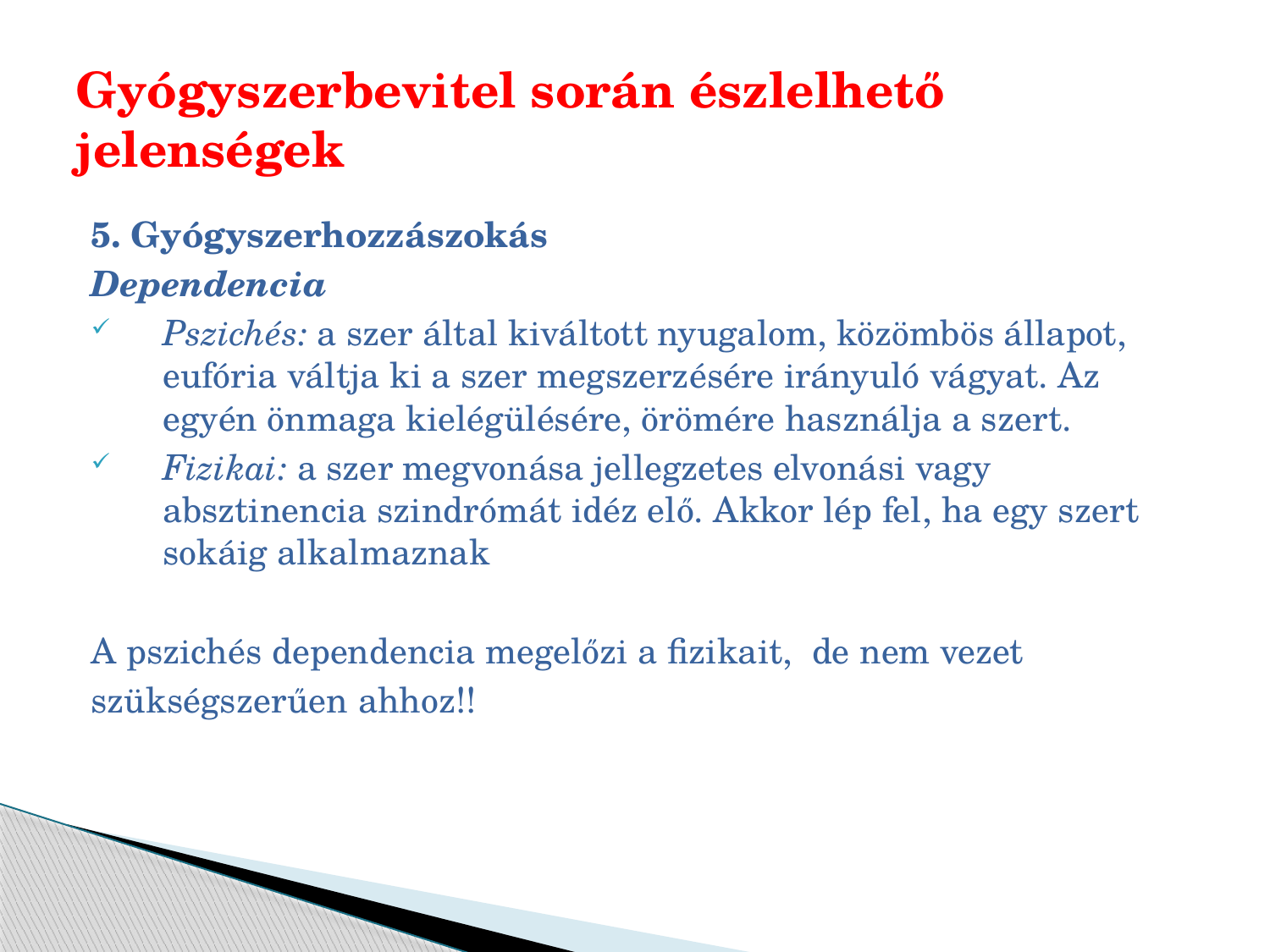

# Gyógyszerbevitel során észlelhető jelenségek
5. Gyógyszerhozzászokás
Dependencia
Pszichés: a szer által kiváltott nyugalom, közömbös állapot, eufória váltja ki a szer megszerzésére irányuló vágyat. Az egyén önmaga kielégülésére, örömére használja a szert.
Fizikai: a szer megvonása jellegzetes elvonási vagy absztinencia szindrómát idéz elő. Akkor lép fel, ha egy szert sokáig alkalmaznak

A pszichés dependencia megelőzi a fizikait,  de nem vezet
szükségszerűen ahhoz!!